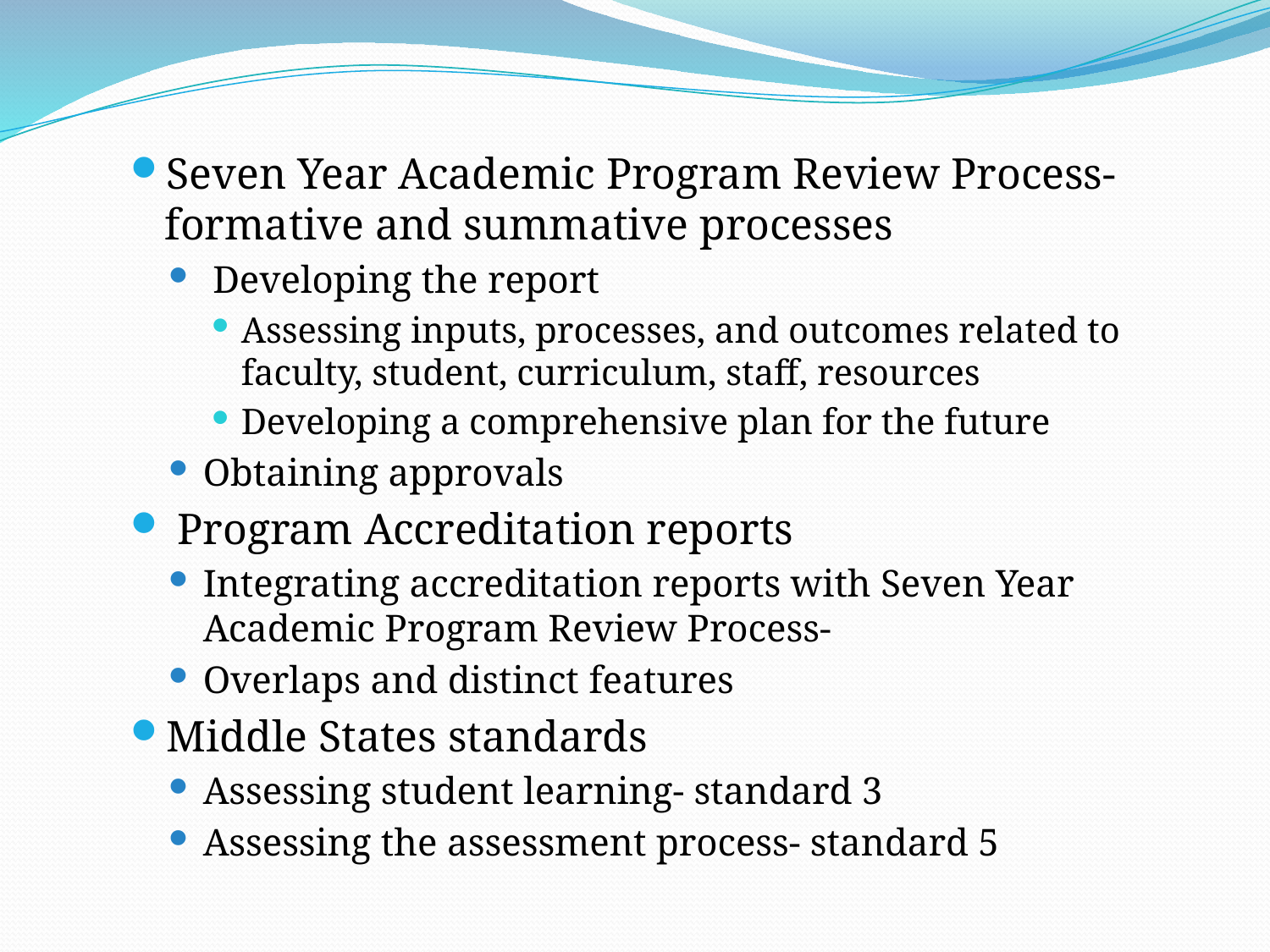

Seven Year Academic Program Review Process-  formative and summative processes
 Developing the report
Assessing inputs, processes, and outcomes related to faculty, student, curriculum, staff, resources
Developing a comprehensive plan for the future
Obtaining approvals
 Program Accreditation reports
Integrating accreditation reports with Seven Year Academic Program Review Process-
Overlaps and distinct features
Middle States standards
Assessing student learning- standard 3
Assessing the assessment process- standard 5